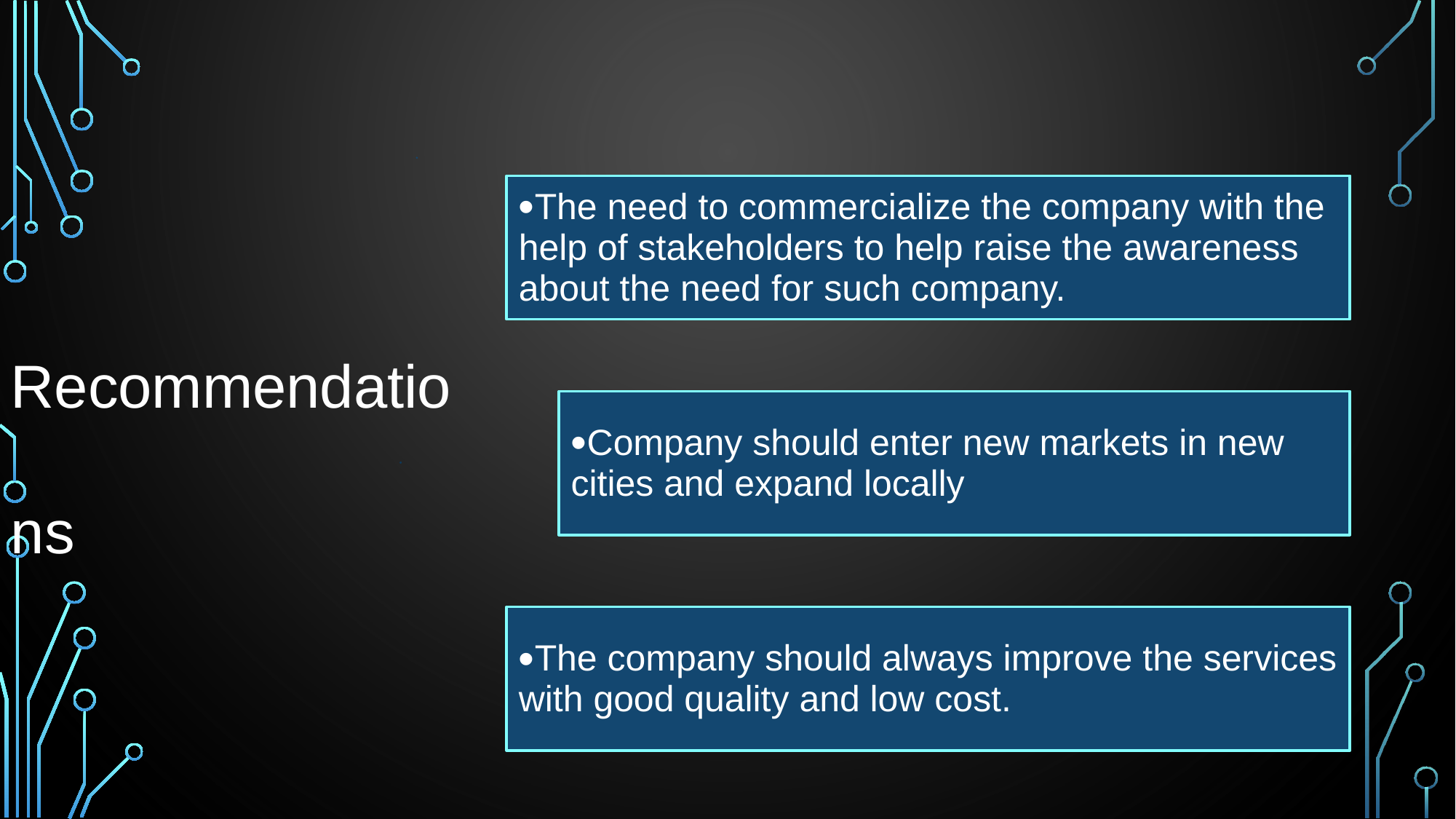

The need to commercialize the company with the help of stakeholders to help raise the awareness about the need for such company.
Company should enter new markets in new cities and expand locally
The company should always improve the services with good quality and low cost.
Recommendations